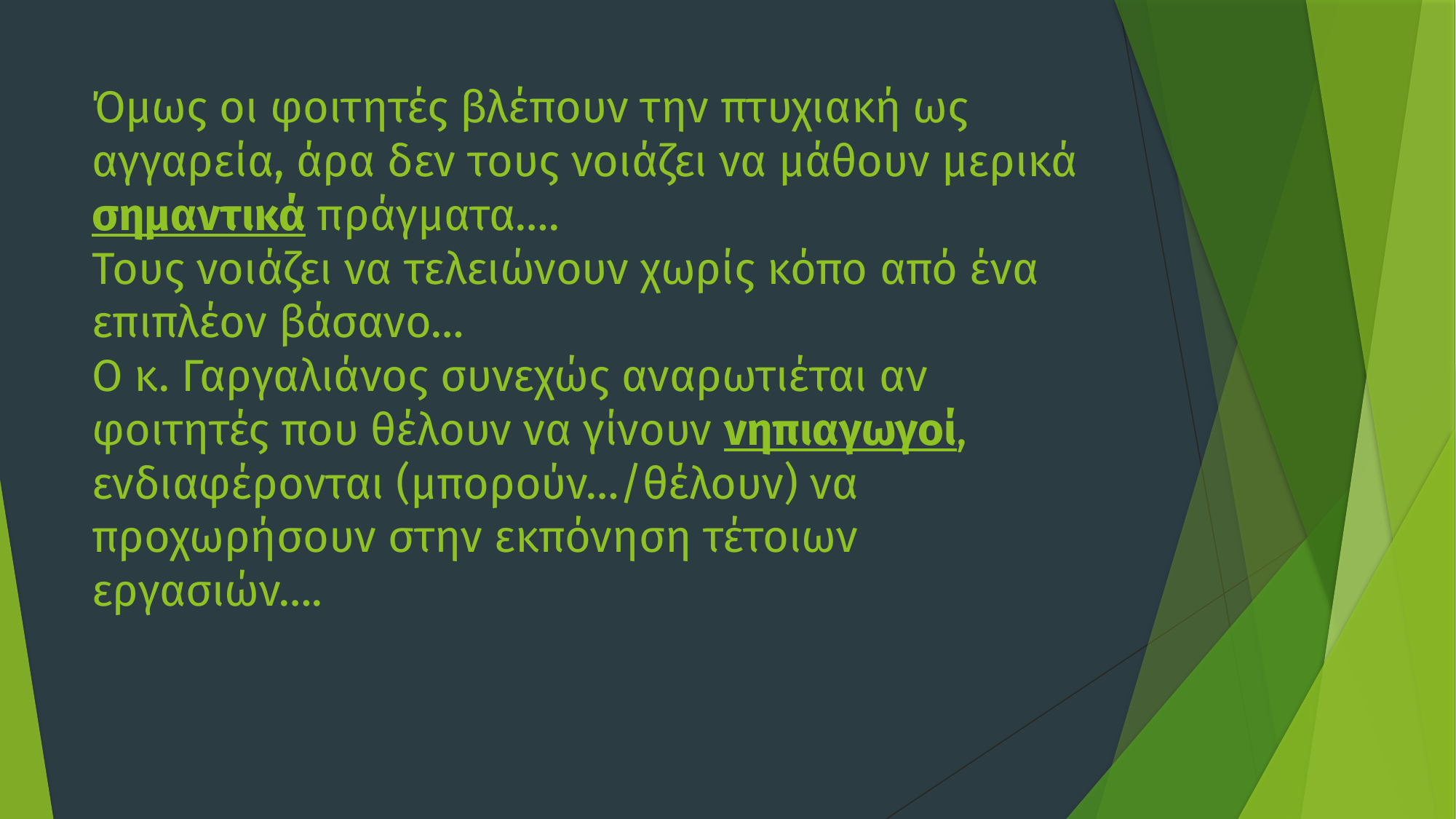

# Όμως οι φοιτητές βλέπουν την πτυχιακή ως αγγαρεία, άρα δεν τους νοιάζει να μάθουν μερικά σημαντικά πράγματα…. Τους νοιάζει να τελειώνουν χωρίς κόπο από ένα επιπλέον βάσανο… Ο κ. Γαργαλιάνος συνεχώς αναρωτιέται αν φοιτητές που θέλουν να γίνουν νηπιαγωγοί, ενδιαφέρονται (μπορούν…/θέλουν) να προχωρήσουν στην εκπόνηση τέτοιων εργασιών….